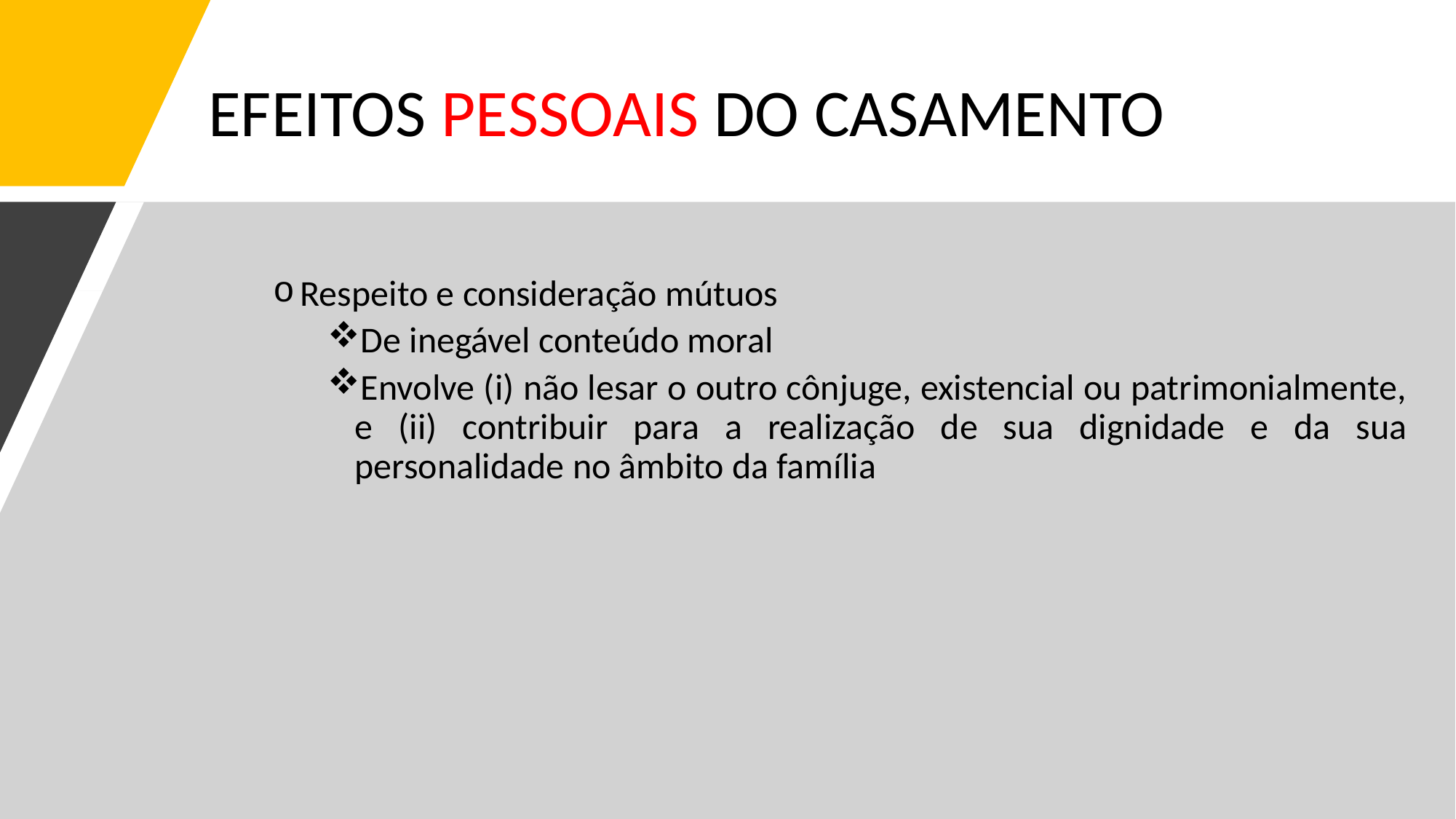

# EFEITOS PESSOAIS DO CASAMENTO

Respeito e consideração mútuos
De inegável conteúdo moral
Envolve (i) não lesar o outro cônjuge, existencial ou patrimonialmente, e (ii) contribuir para a realização de sua dignidade e da sua personalidade no âmbito da família